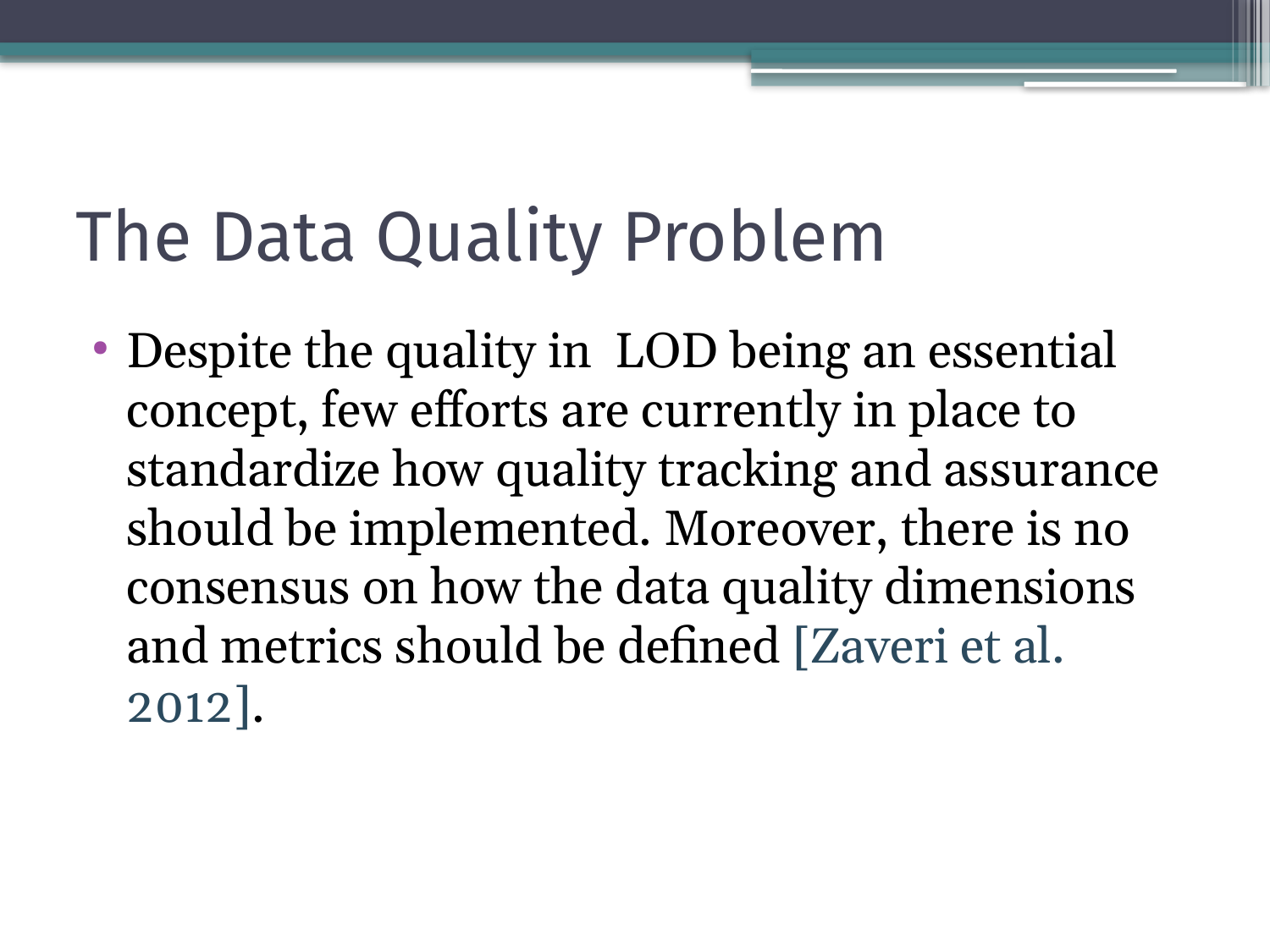

# The Data Quality Problem
Despite the quality in  LOD being an essential concept, few efforts are currently in place to standardize how quality tracking and assurance should be implemented. Moreover, there is no consensus on how the data quality dimensions and metrics should be defined [Zaveri et al. 2012].